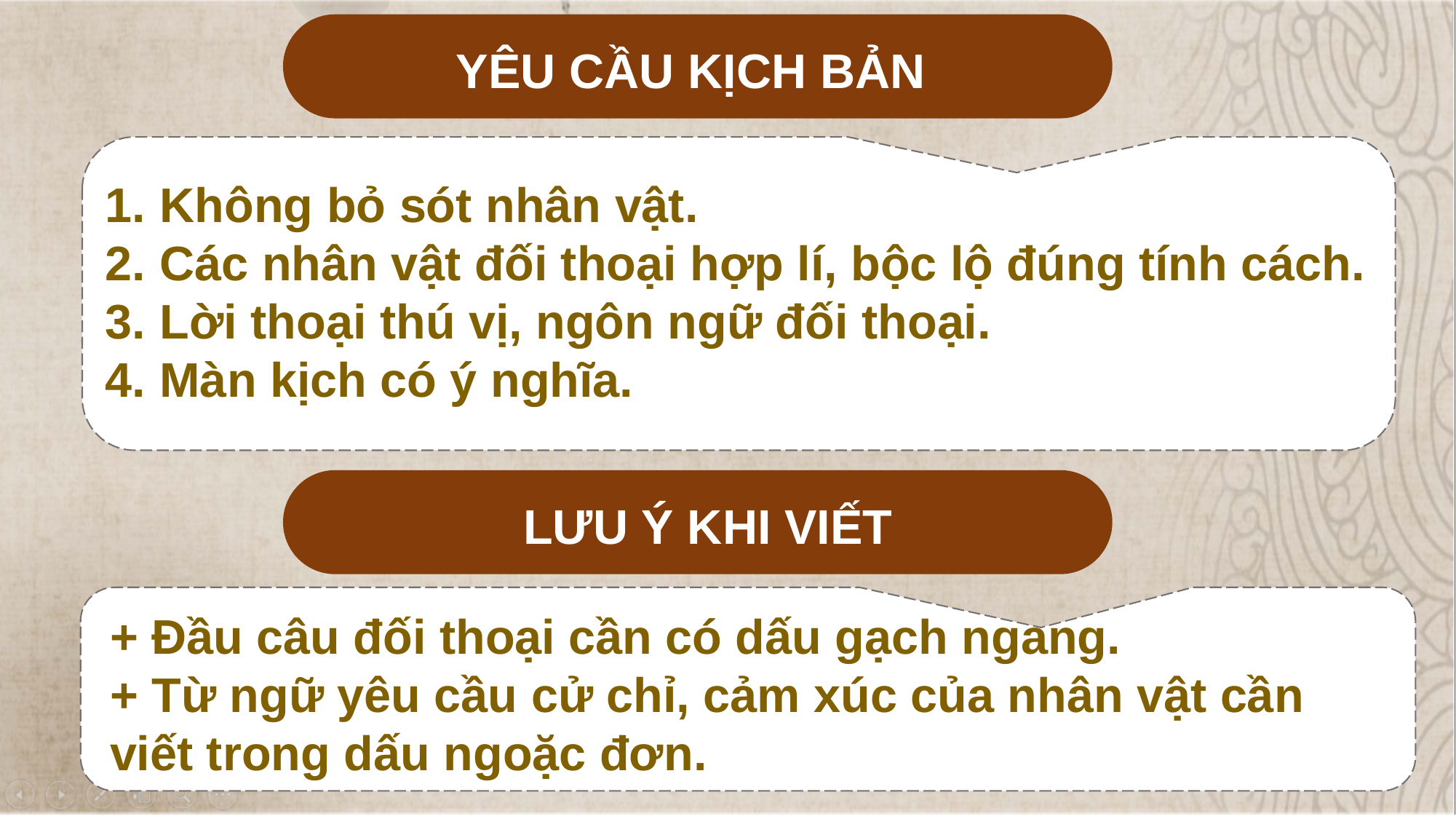

YÊU CẦU KỊCH BẢN

 Không bỏ sót nhân vật.
 Các nhân vật đối thoại hợp lí, bộc lộ đúng tính cách.
 Lời thoại thú vị, ngôn ngữ đối thoại.
 Màn kịch có ý nghĩa.

LƯU Ý KHI VIẾT

+ Đầu câu đối thoại cần có dấu gạch ngang.
+ Từ ngữ yêu cầu cử chỉ, cảm xúc của nhân vật cần viết trong dấu ngoặc đơn.